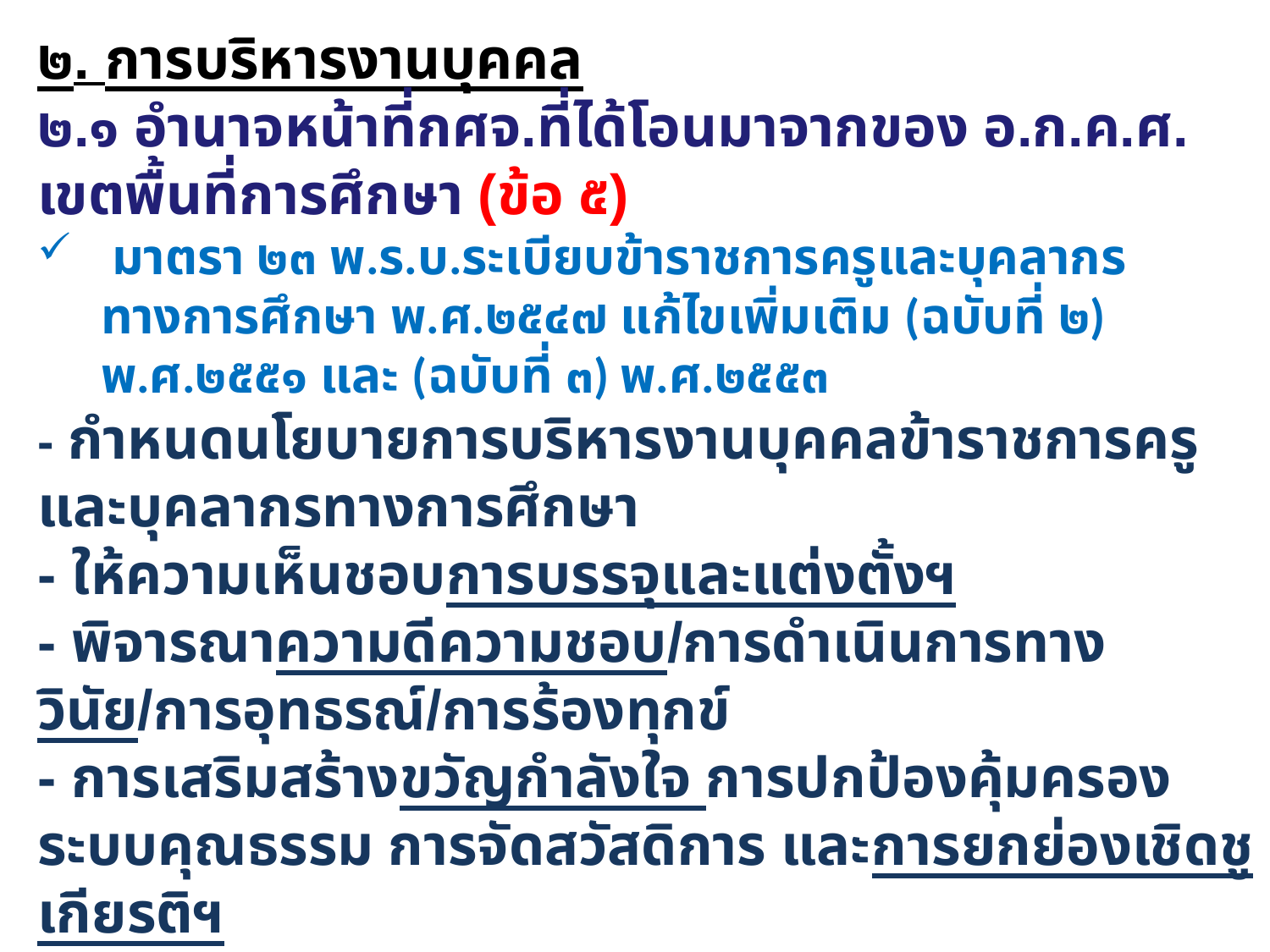

๒. การบริหารงานบุคคล
๒.๑ อำนาจหน้าที่กศจ.ที่ได้โอนมาจากของ อ.ก.ค.ศ. เขตพื้นที่การศึกษา (ข้อ ๕)
 มาตรา ๒๓ พ.ร.บ.ระเบียบข้าราชการครูและบุคลากรทางการศึกษา พ.ศ.๒๕๔๗ แก้ไขเพิ่มเติม (ฉบับที่ ๒) พ.ศ.๒๕๕๑ และ (ฉบับที่ ๓) พ.ศ.๒๕๕๓
- กำหนดนโยบายการบริหารงานบุคคลข้าราชการครูและบุคลากรทางการศึกษา
- ให้ความเห็นชอบการบรรจุและแต่งตั้งฯ
- พิจารณาความดีความชอบ/การดำเนินการทางวินัย/การอุทธรณ์/การร้องทุกข์
- การเสริมสร้างขวัญกำลังใจ การปกป้องคุ้มครองระบบคุณธรรม การจัดสวัสดิการ และการยกย่องเชิดชูเกียรติฯ
- กำกับ ดูแล ติดตาม และการประเมินผล
จัดทำและพัฒนาฐานข้อมูล
๒.๒  เสนอความเห็นเกี่ยวกับการบริหารงานบุคคลของข้าราชการครูและบุคลากรทางการศึกษาในจังหวัดต่อคณะกรรมการขับเคลื่อนการปฏิรูปการศึกษาของกระทรวงศึกษาธิการในภูมิภาค (ข้อ ๗ (๔))